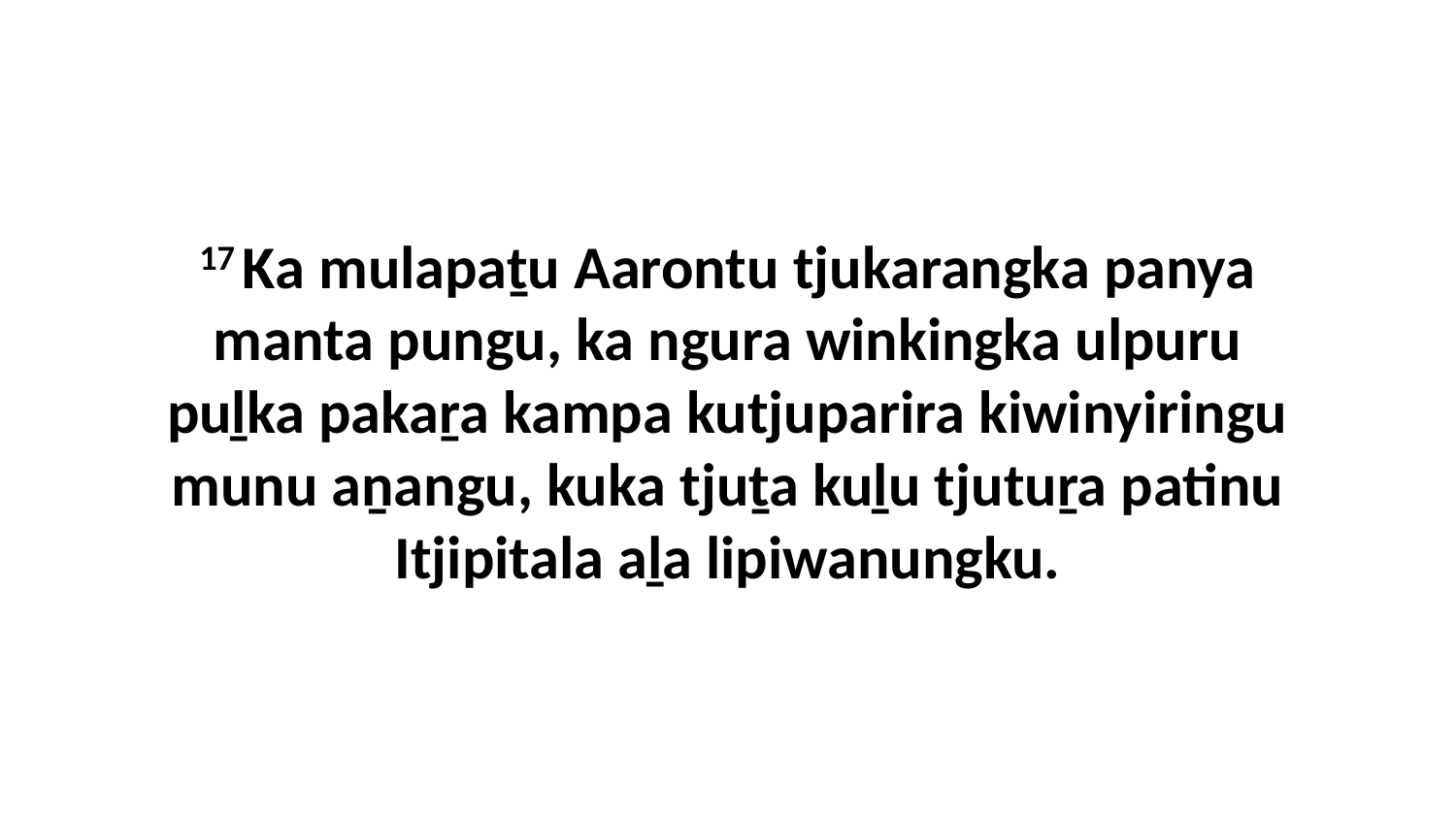

17 Ka mulapaṯu Aarontu tjukarangka panya manta pungu, ka ngura winkingka ulpuru puḻka pakaṟa kampa kutjuparira kiwinyiringu munu aṉangu, kuka tjuṯa kuḻu tjutuṟa patinu Itjipitala aḻa lipiwanungku.